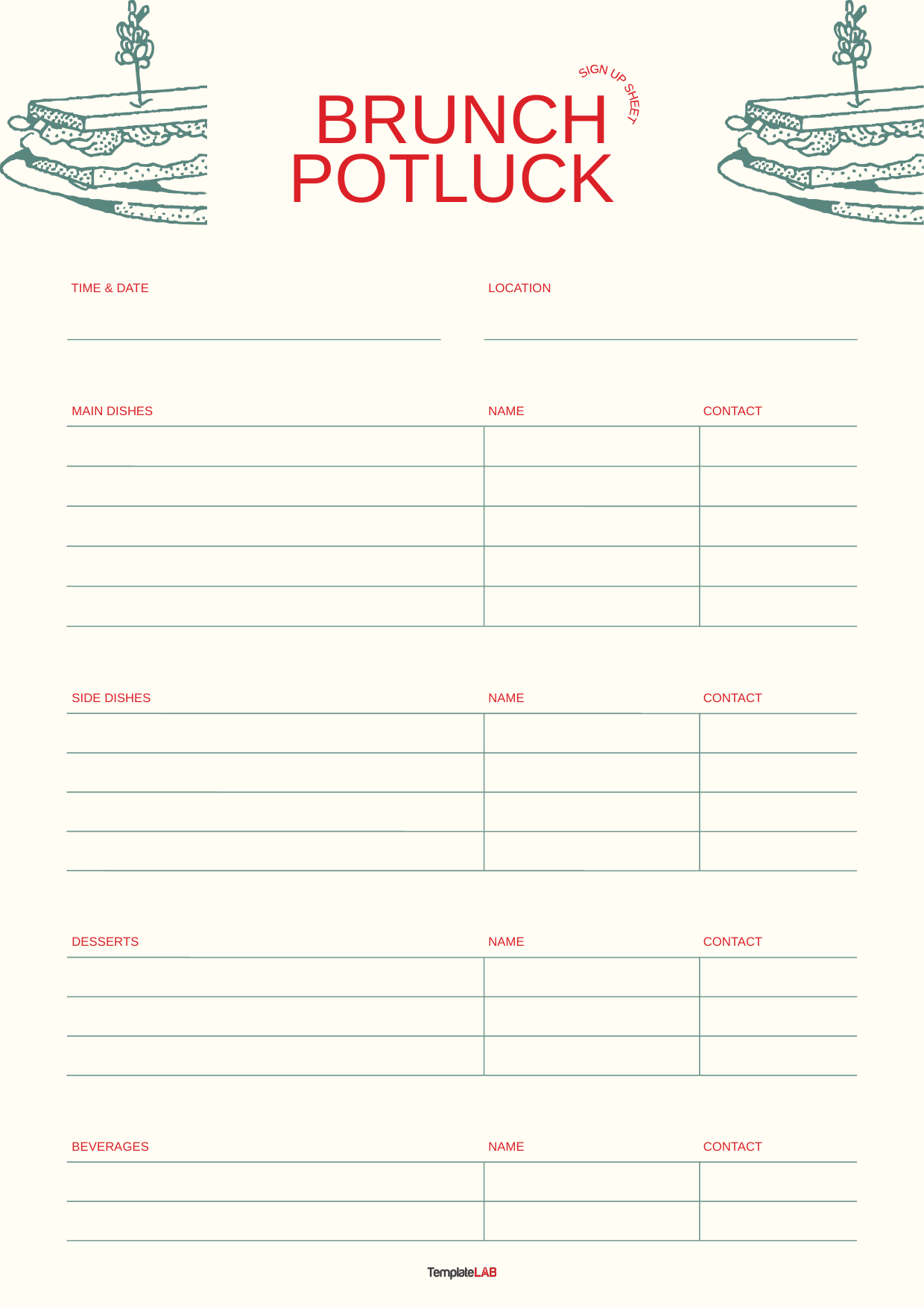

SIGN UP SHEET
BRUNCH POTLUCK
TIME & DATE
LOCATION

MAIN DISHES
NAME
CONTACT

SIDE DISHES
NAME
CONTACT

DESSERTS
NAME
CONTACT

BEVERAGES
NAME
CONTACT